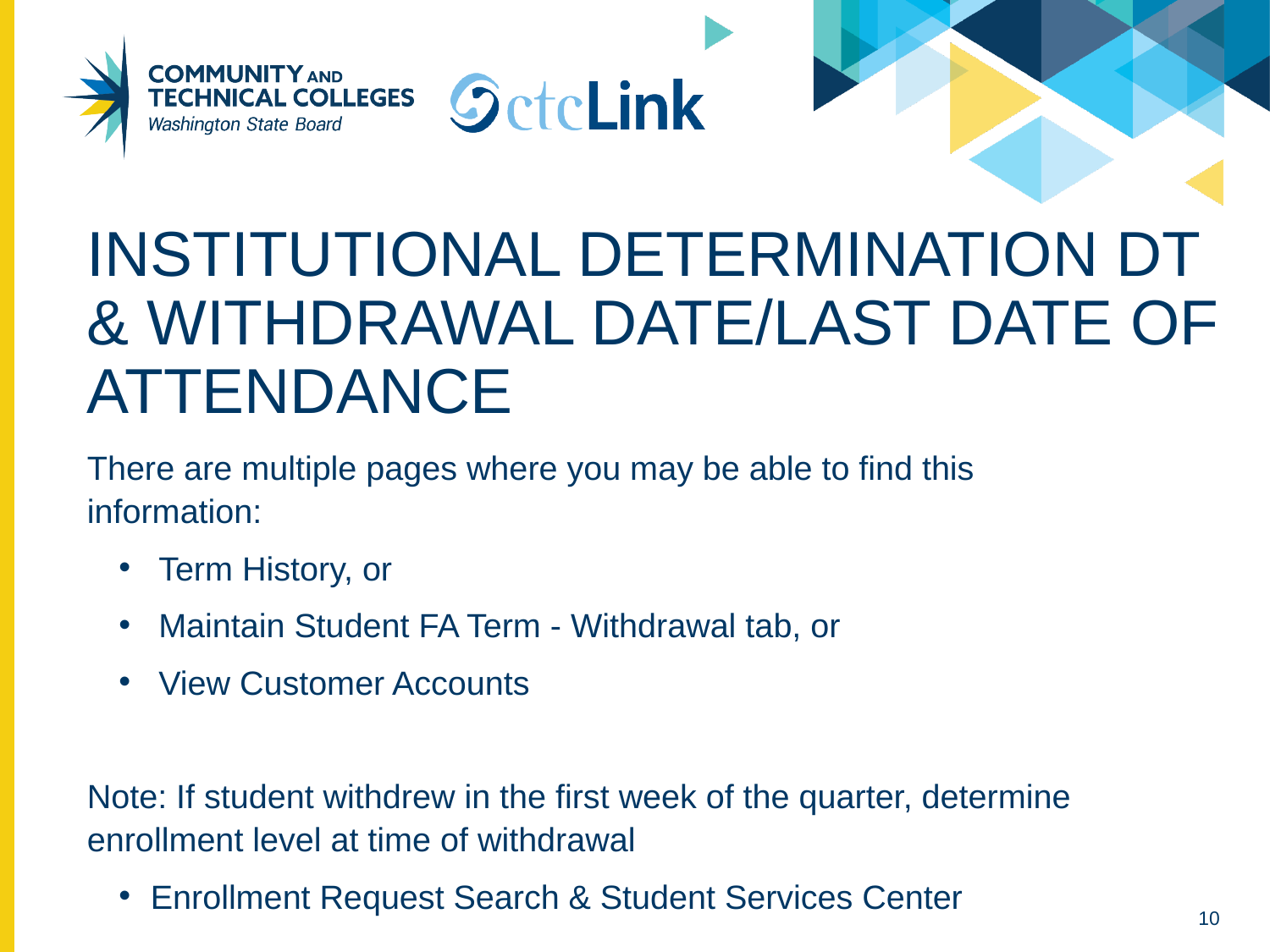

# institutional determination dT & Withdrawal date/Last date of attendance
There are multiple pages where you may be able to find this information:
Term History, or
Maintain Student FA Term - Withdrawal tab, or
View Customer Accounts

Note: If student withdrew in the first week of the quarter, determine enrollment level at time of withdrawal
Enrollment Request Search & Student Services Center

10